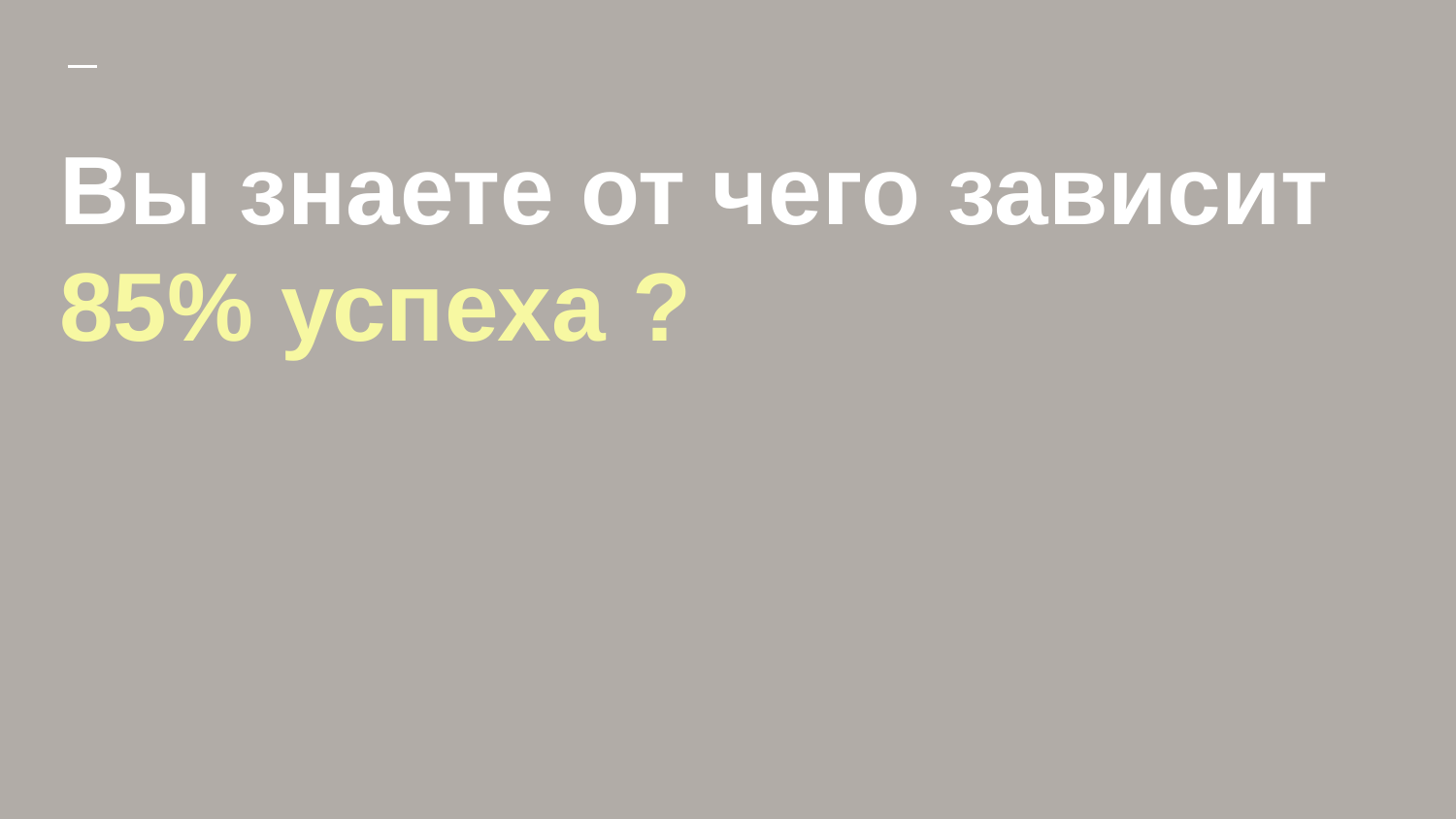

# Вы знаете от чего зависит 85% успеха ?